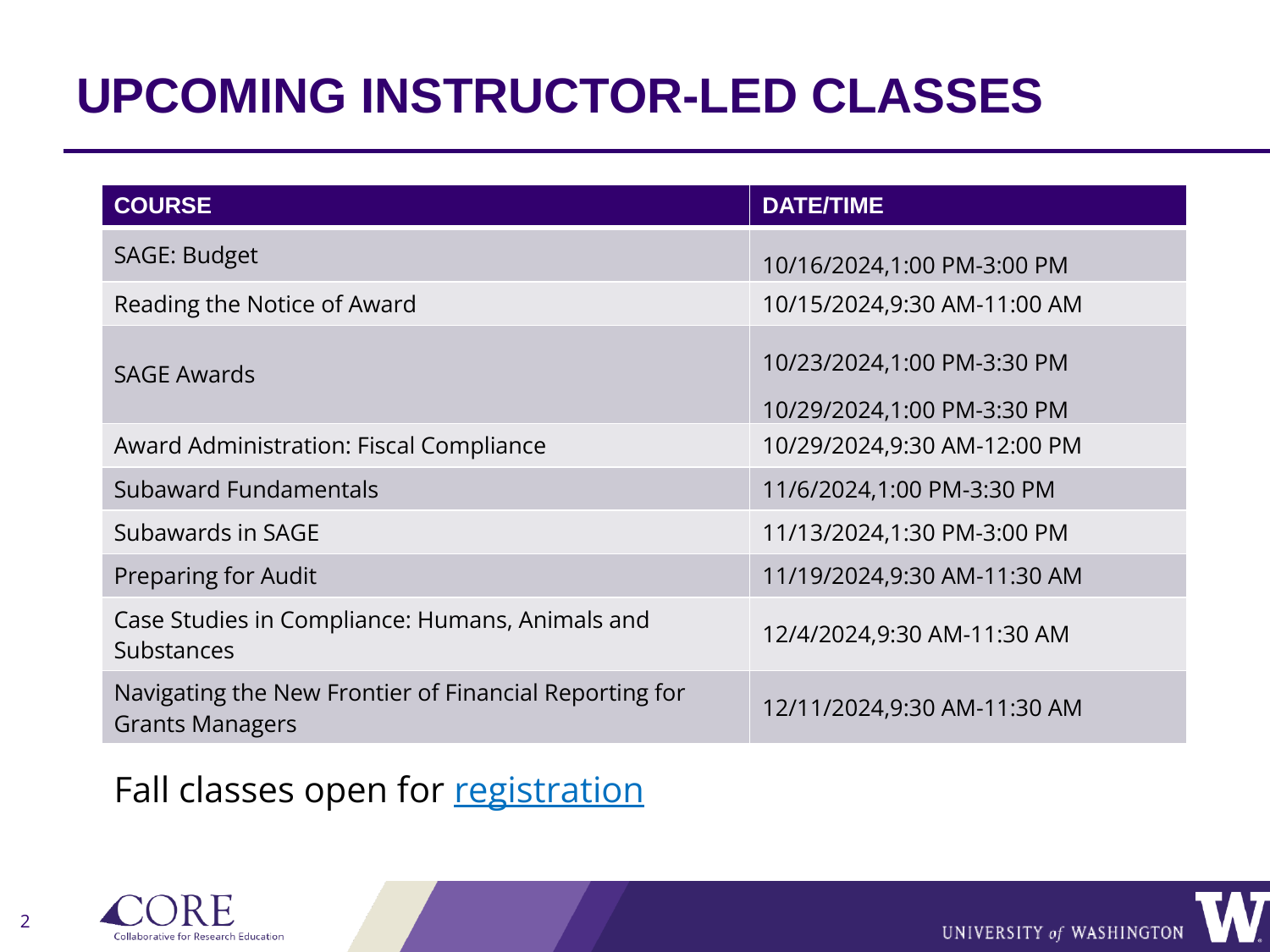

# UPCOMING INSTRUCTOR-LED CLASSES
| COURSE | DATE/TIME |
| --- | --- |
| SAGE: Budget | 10/16/2024,1:00 PM-3:00 PM |
| Reading the Notice of Award | 10/15/2024,9:30 AM-11:00 AM |
| SAGE Awards | 10/23/2024,1:00 PM-3:30 PM 10/29/2024,1:00 PM-3:30 PM |
| Award Administration: Fiscal Compliance | 10/29/2024,9:30 AM-12:00 PM |
| Subaward Fundamentals | 11/6/2024,1:00 PM-3:30 PM |
| Subawards in SAGE | 11/13/2024,1:30 PM-3:00 PM |
| Preparing for Audit | 11/19/2024,9:30 AM-11:30 AM |
| Case Studies in Compliance: Humans, Animals and Substances | 12/4/2024,9:30 AM-11:30 AM |
| Navigating the New Frontier of Financial Reporting for Grants Managers | 12/11/2024,9:30 AM-11:30 AM |
Fall classes open for registration